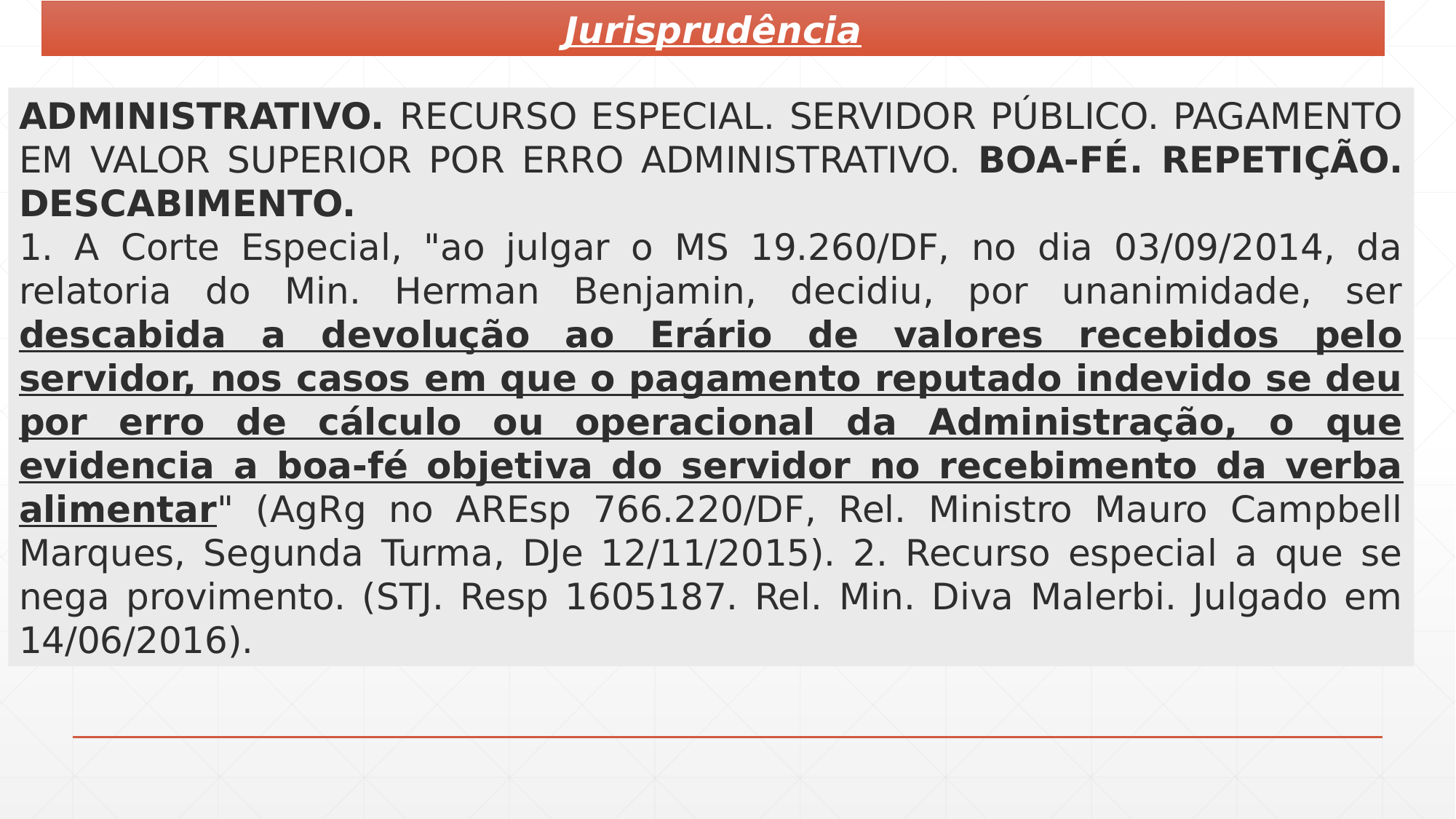

Jurisprudência
ADMINISTRATIVO. RECURSO ESPECIAL. SERVIDOR PÚBLICO. PAGAMENTO EM VALOR SUPERIOR POR ERRO ADMINISTRATIVO. BOA-FÉ. REPETIÇÃO. DESCABIMENTO.
1. A Corte Especial, "ao julgar o MS 19.260/DF, no dia 03/09/2014, da relatoria do Min. Herman Benjamin, decidiu, por unanimidade, ser descabida a devolução ao Erário de valores recebidos pelo servidor, nos casos em que o pagamento reputado indevido se deu por erro de cálculo ou operacional da Administração, o que evidencia a boa-fé objetiva do servidor no recebimento da verba alimentar" (AgRg no AREsp 766.220/DF, Rel. Ministro Mauro Campbell Marques, Segunda Turma, DJe 12/11/2015). 2. Recurso especial a que se nega provimento. (STJ. Resp 1605187. Rel. Min. Diva Malerbi. Julgado em 14/06/2016).